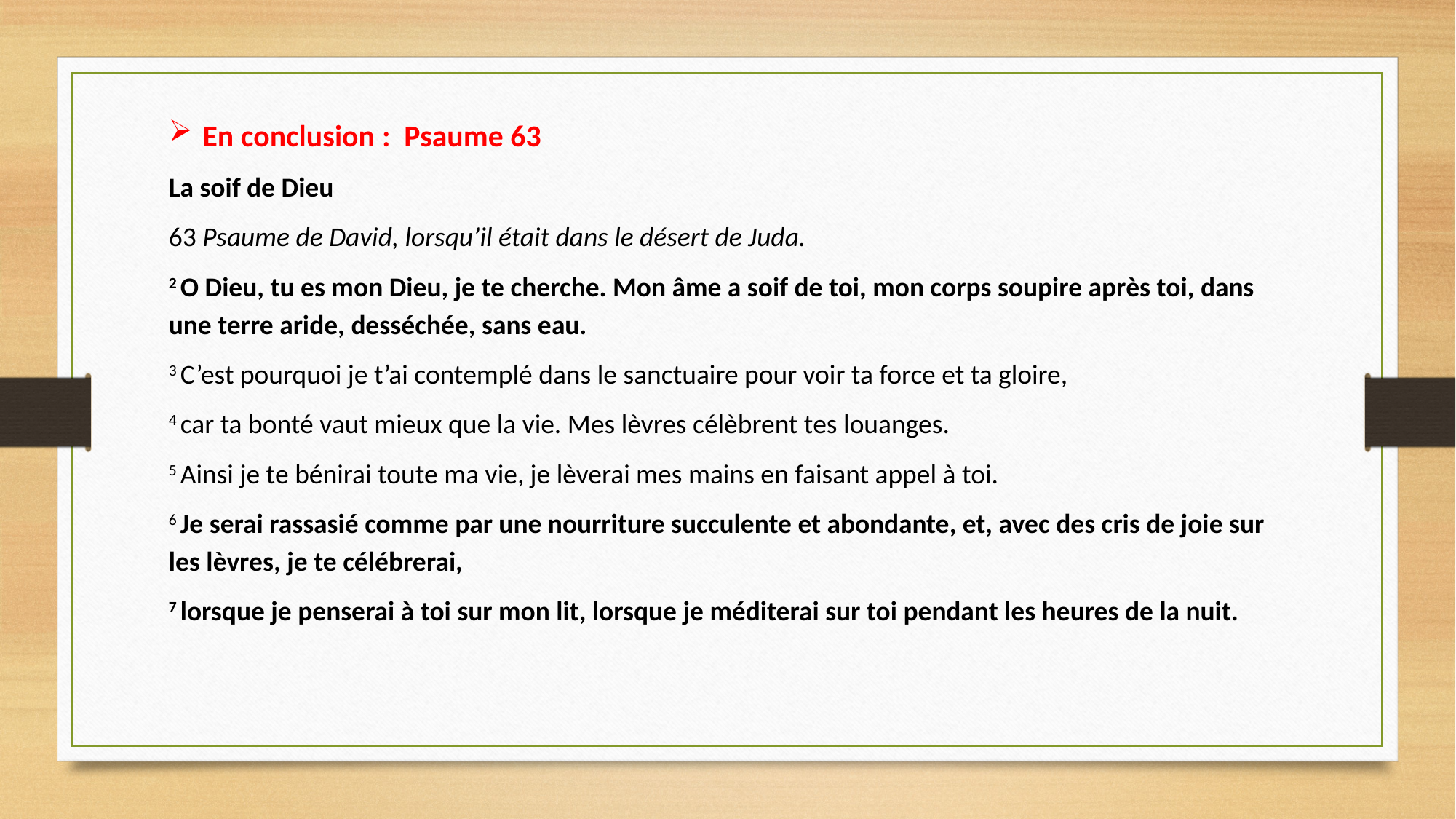

En conclusion :  Psaume 63
La soif de Dieu
63 Psaume de David, lorsqu’il était dans le désert de Juda.
2 O Dieu, tu es mon Dieu, je te cherche. Mon âme a soif de toi, mon corps soupire après toi, dans une terre aride, desséchée, sans eau.
3 C’est pourquoi je t’ai contemplé dans le sanctuaire pour voir ta force et ta gloire,
4 car ta bonté vaut mieux que la vie. Mes lèvres célèbrent tes louanges.
5 Ainsi je te bénirai toute ma vie, je lèverai mes mains en faisant appel à toi.
6 Je serai rassasié comme par une nourriture succulente et abondante, et, avec des cris de joie sur les lèvres, je te célébrerai,
7 lorsque je penserai à toi sur mon lit, lorsque je méditerai sur toi pendant les heures de la nuit.